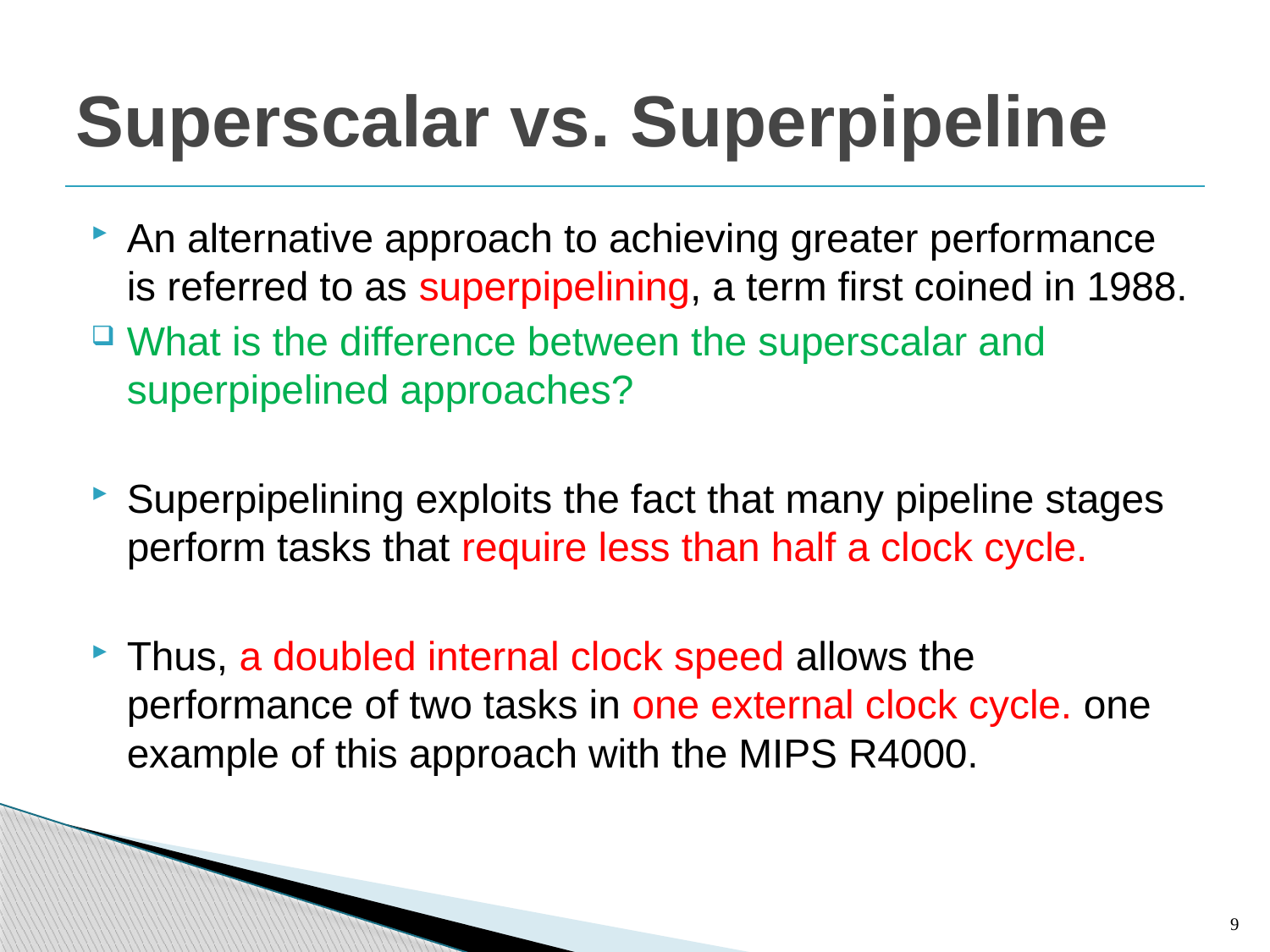

# Superscalar vs. Superpipeline
An alternative approach to achieving greater performance is referred to as superpipelining, a term first coined in 1988.
What is the difference between the superscalar and superpipelined approaches?

Superpipelining exploits the fact that many pipeline stages perform tasks that require less than half a clock cycle.

Thus, a doubled internal clock speed allows the performance of two tasks in one external clock cycle. one example of this approach with the MIPS R4000.
9